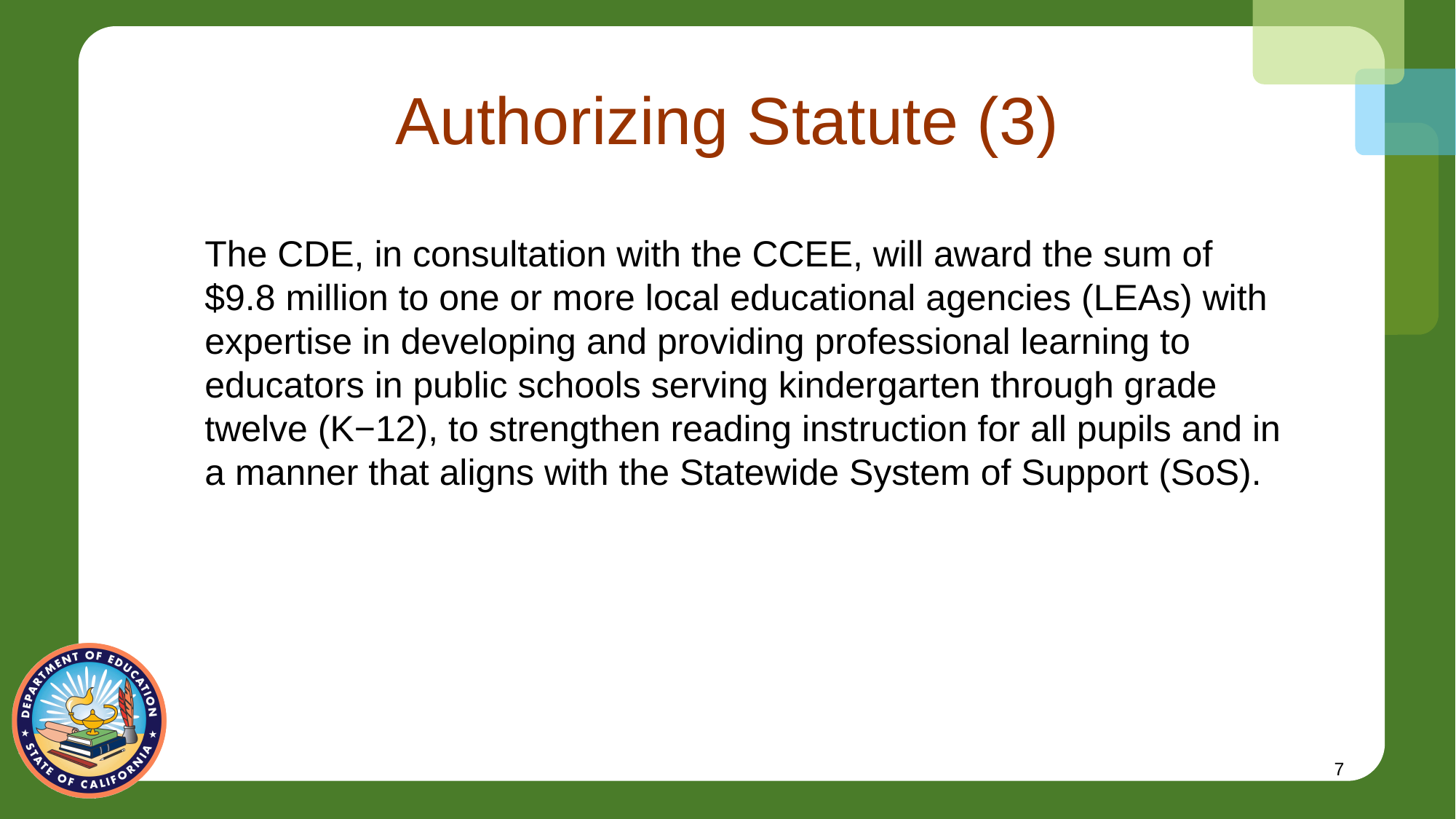

# Authorizing Statute (3)
The CDE, in consultation with the CCEE, will award the sum of $9.8 million to one or more local educational agencies (LEAs) with expertise in developing and providing professional learning to educators in public schools serving kindergarten through grade twelve (K−12), to strengthen reading instruction for all pupils and in a manner that aligns with the Statewide System of Support (SoS).
7